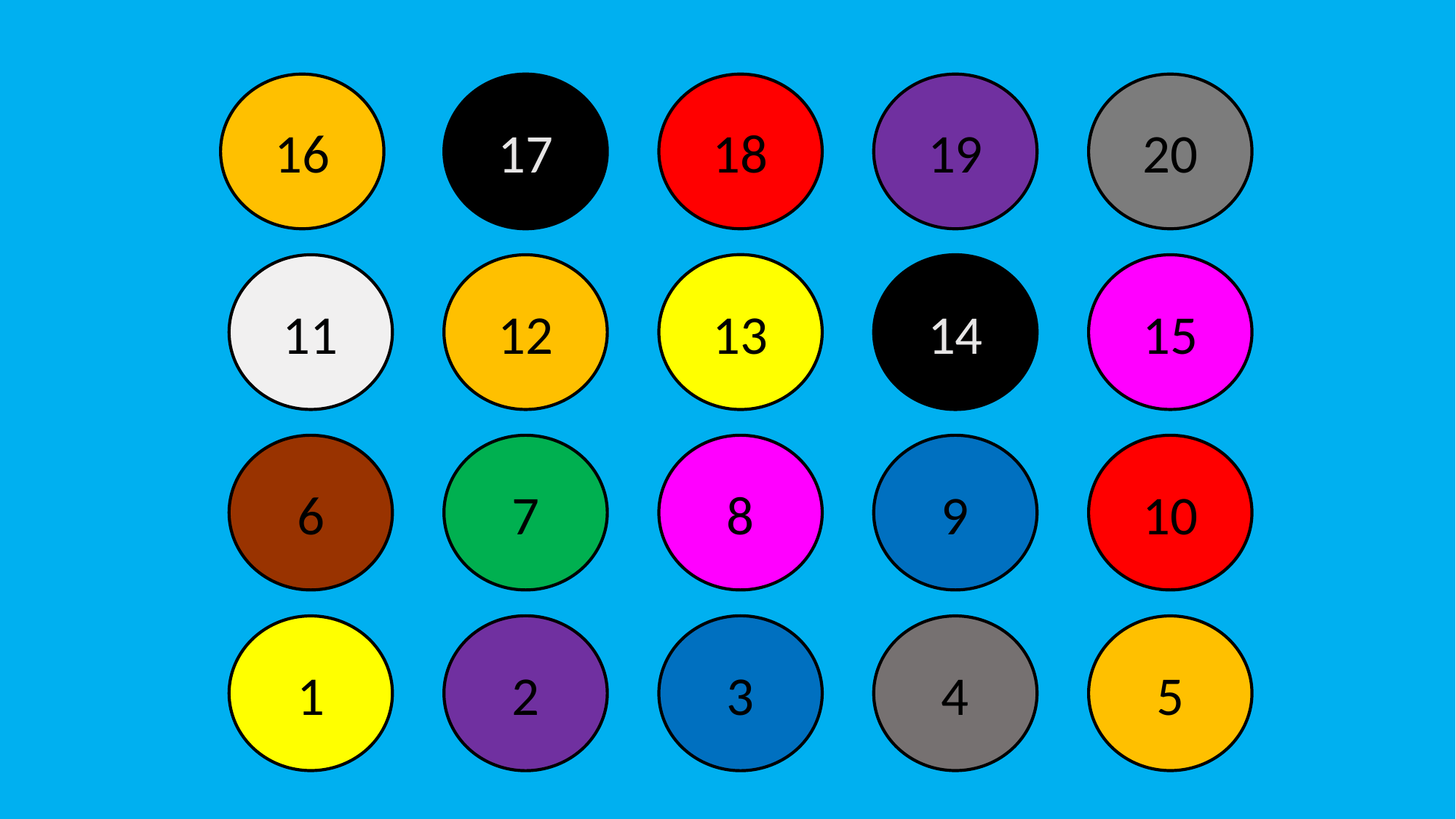

16
17
18
19
20
13
11
12
14
15
6
7
8
9
10
2
3
1
4
5